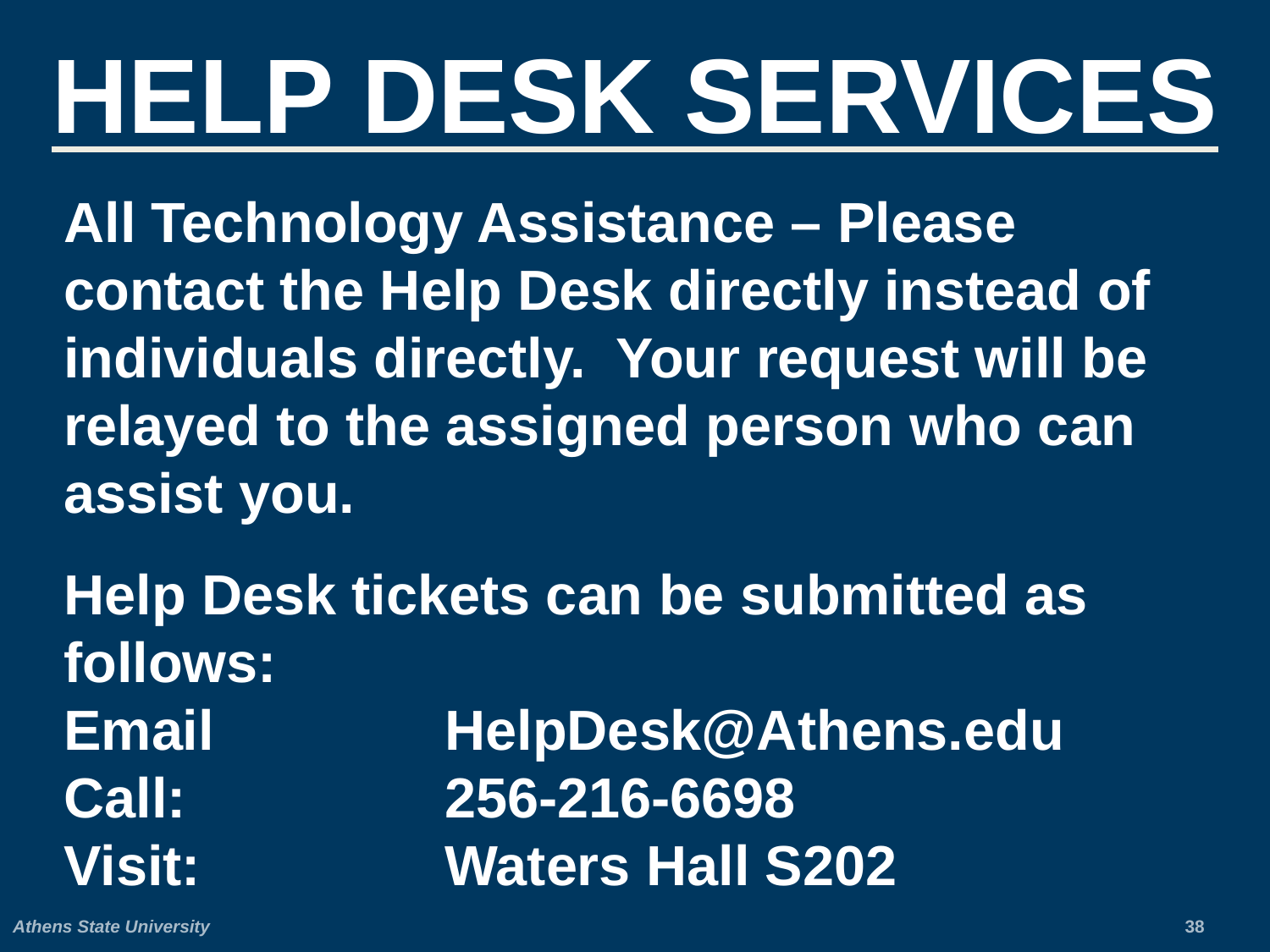

HELP DESK SERVICES
All Technology Assistance – Please contact the Help Desk directly instead of individuals directly.  Your request will be relayed to the assigned person who can assist you.

Help Desk tickets can be submitted as follows:
Email   		HelpDesk@Athens.edu
Call:  		256-216-6698
Visit: 		Waters Hall S202
Athens State University
38